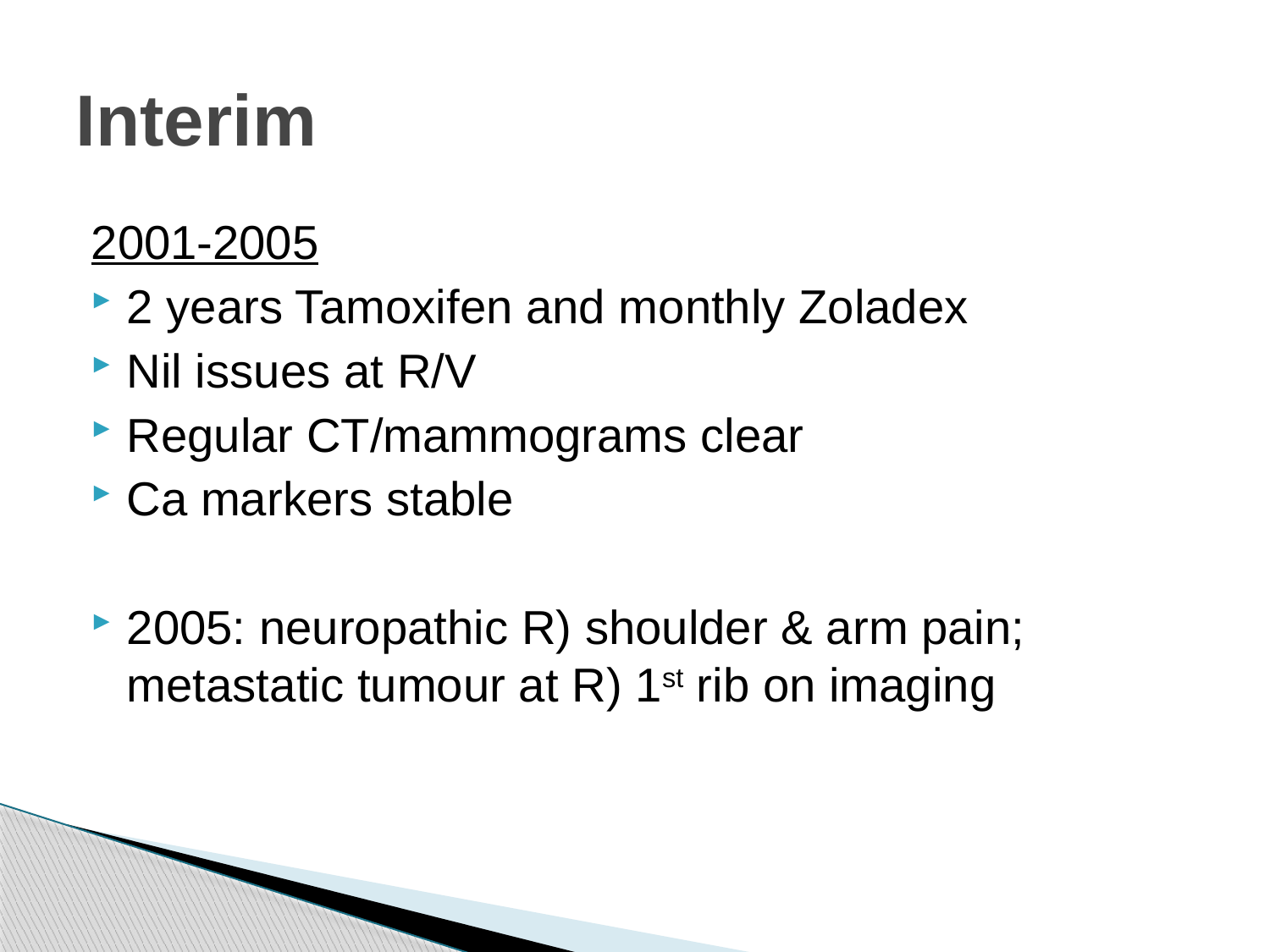

# Interim
2001-2005
2 years Tamoxifen and monthly Zoladex
Nil issues at R/V
Regular CT/mammograms clear
Ca markers stable

2005: neuropathic R) shoulder & arm pain; metastatic tumour at R) 1st rib on imaging